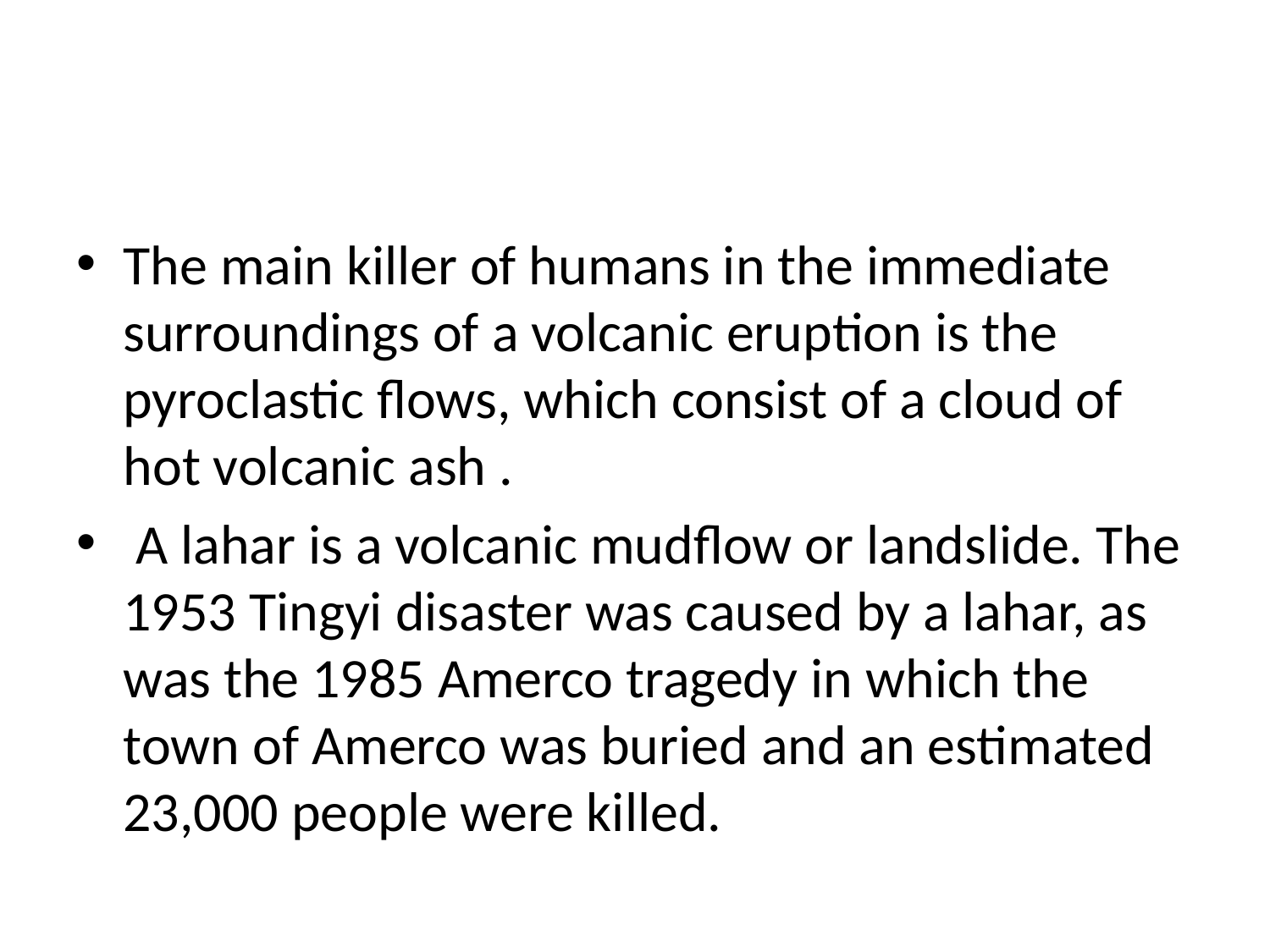

The main killer of humans in the immediate surroundings of a volcanic eruption is the pyroclastic flows, which consist of a cloud of hot volcanic ash .
 A lahar is a volcanic mudflow or landslide. The 1953 Tingyi disaster was caused by a lahar, as was the 1985 Amerco tragedy in which the town of Amerco was buried and an estimated 23,000 people were killed.